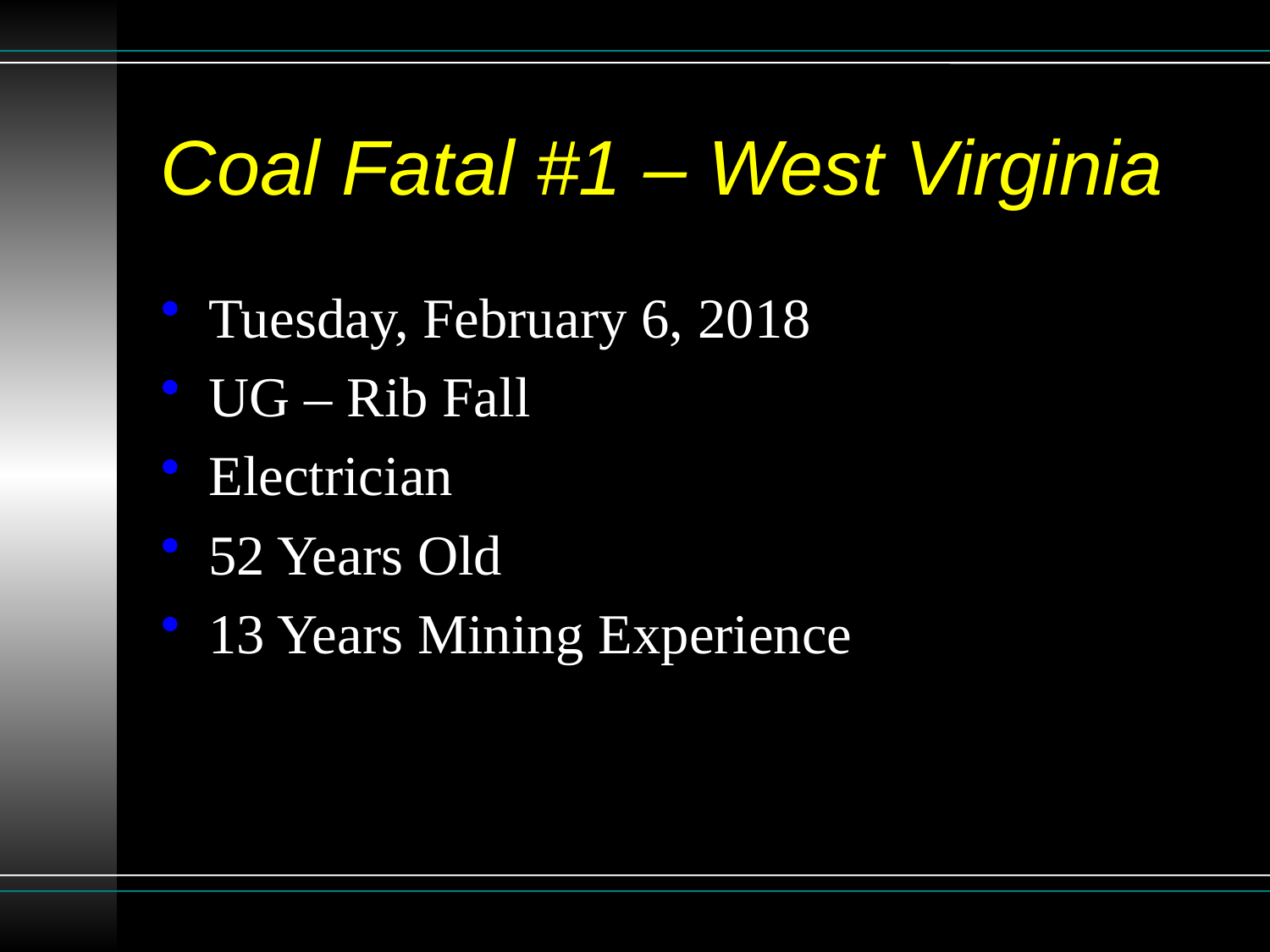

# Coal Fatal #1 – West Virginia
Tuesday, February 6, 2018
UG – Rib Fall
Electrician
52 Years Old
13 Years Mining Experience